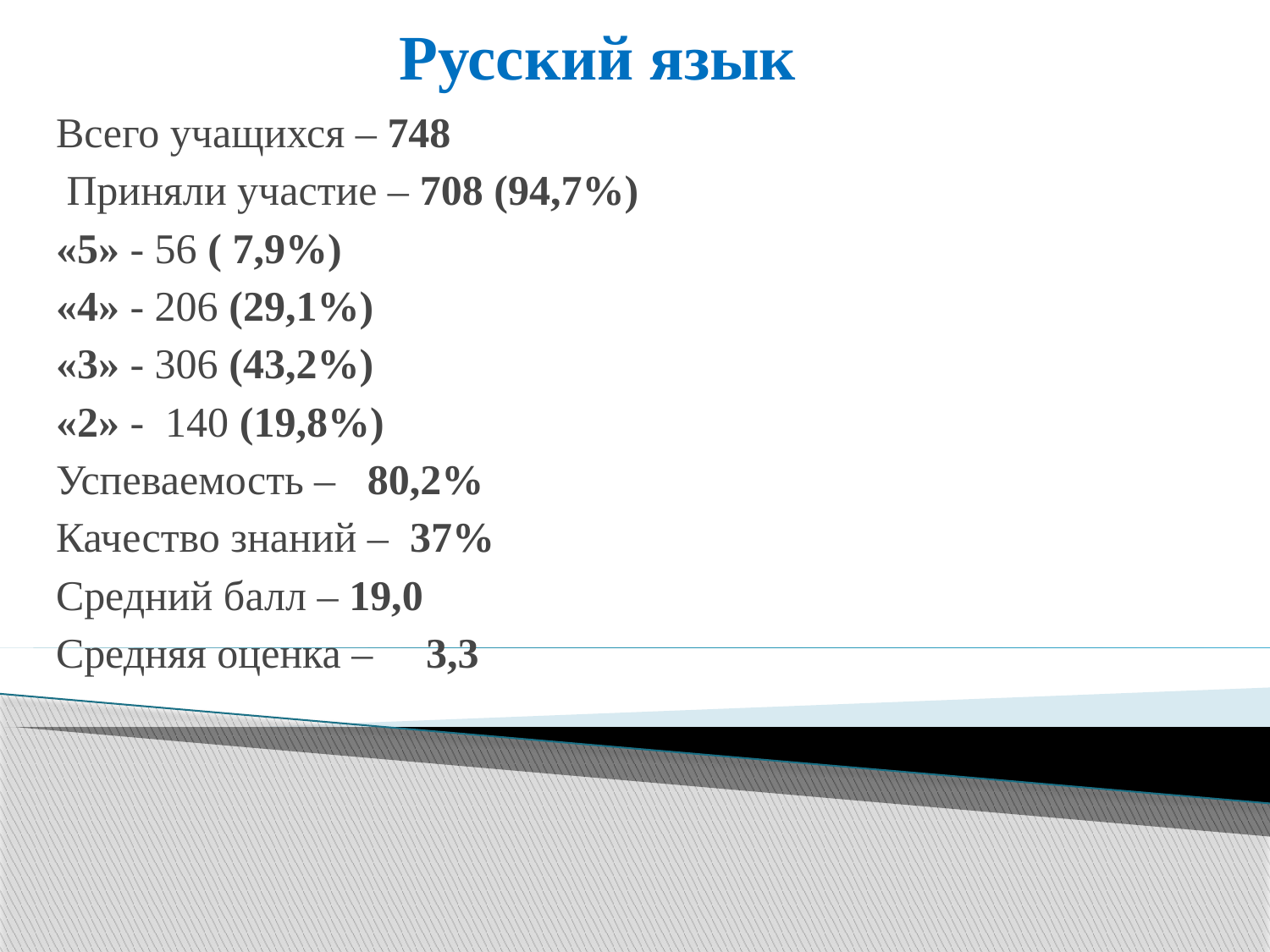

# Русский язык
Всего учащихся – 748
 Приняли участие – 708 (94,7%)
«5» - 56 ( 7,9%)
«4» - 206 (29,1%)
«3» - 306 (43,2%)
«2» -  140 (19,8%)
Успеваемость –   80,2%
Качество знаний –  37%
Средний балл – 19,0
Средняя оценка –     3,3